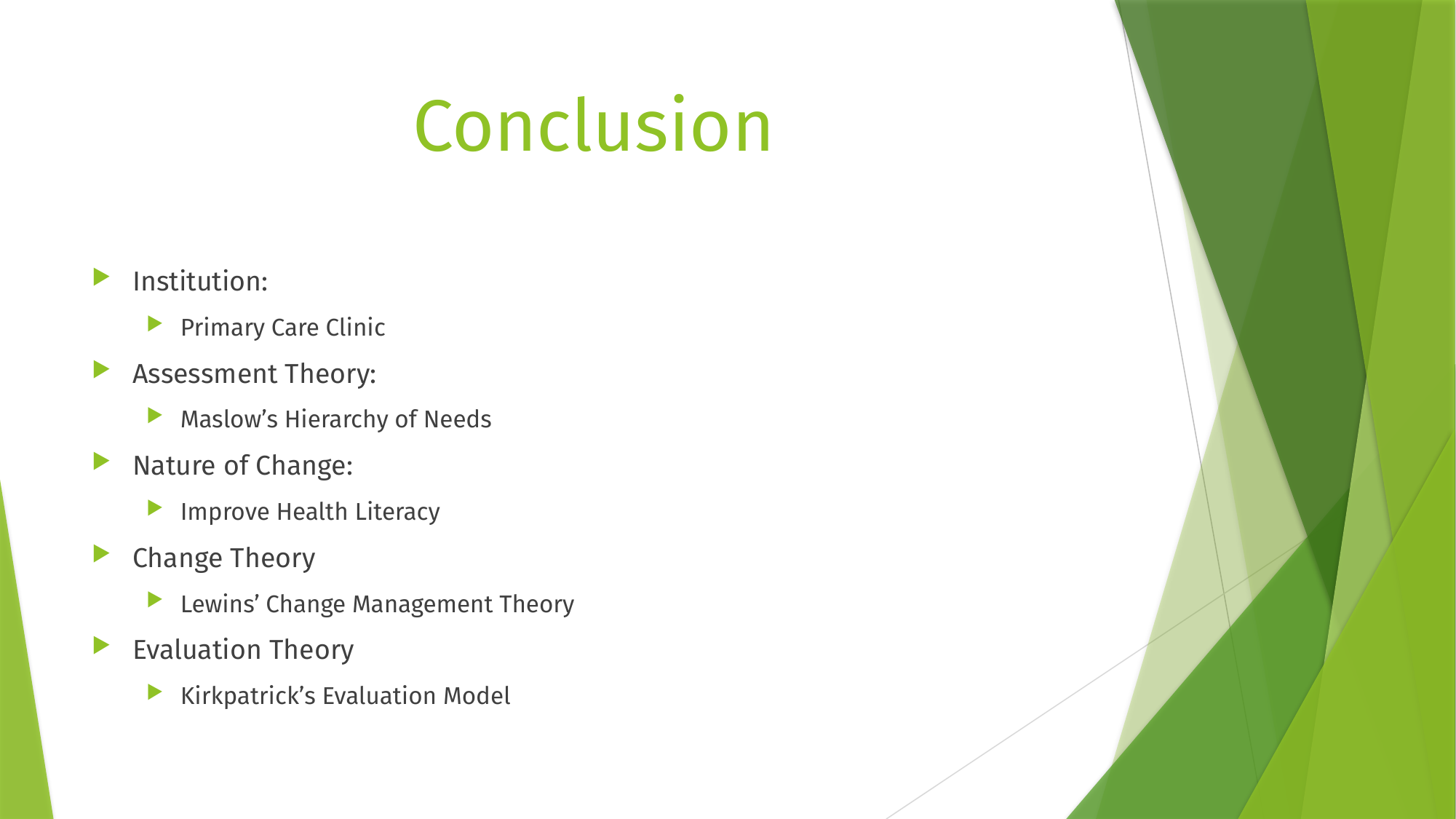

# Conclusion
Institution:
Primary Care Clinic
Assessment Theory:
Maslow’s Hierarchy of Needs
Nature of Change:
Improve Health Literacy
Change Theory
Lewins’ Change Management Theory
Evaluation Theory
Kirkpatrick’s Evaluation Model